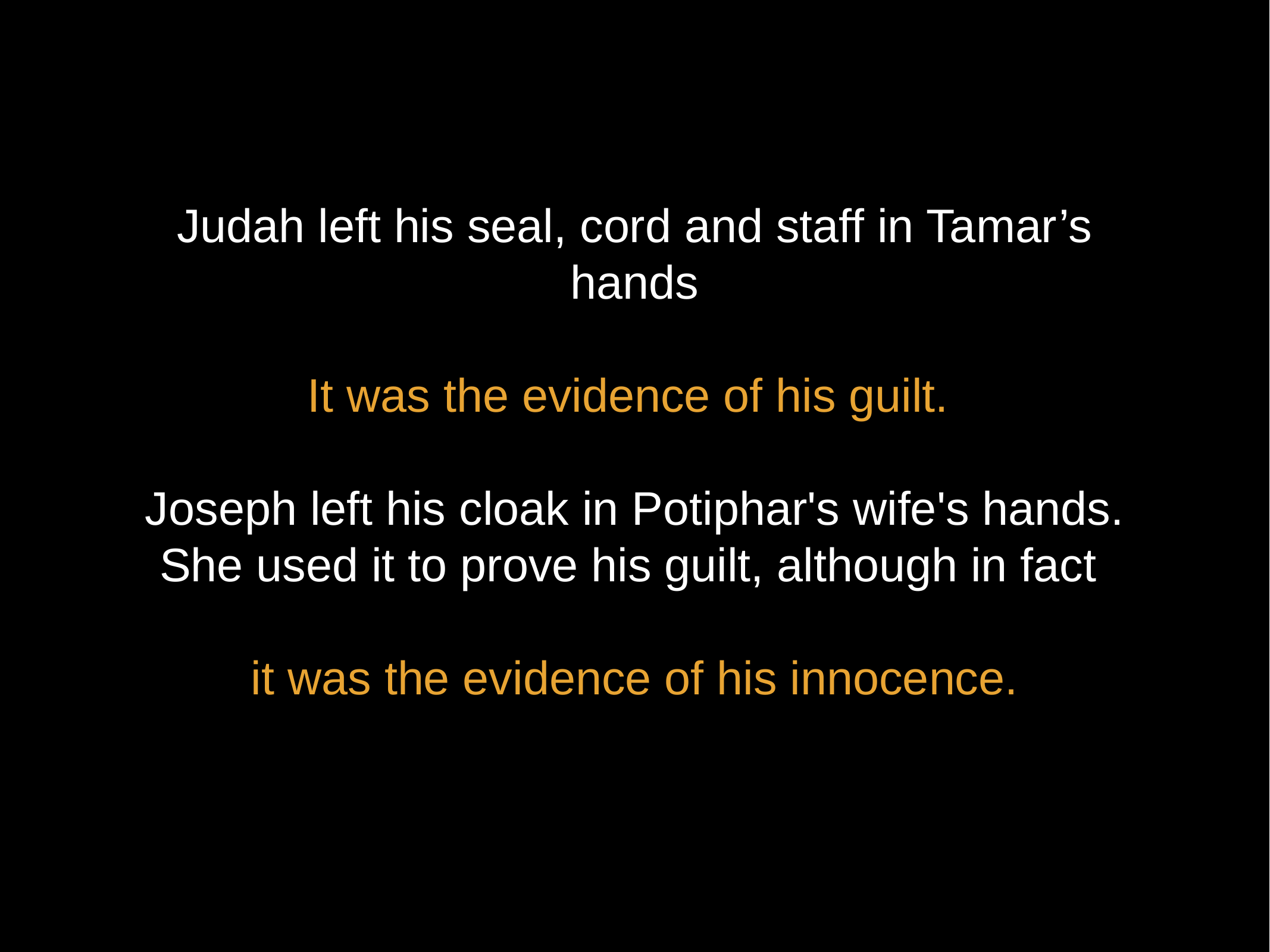

Judah left his seal, cord and staff in Tamar’s hands

It was the evidence of his guilt.

Joseph left his cloak in Potiphar's wife's hands. She used it to prove his guilt, although in fact

it was the evidence of his innocence.